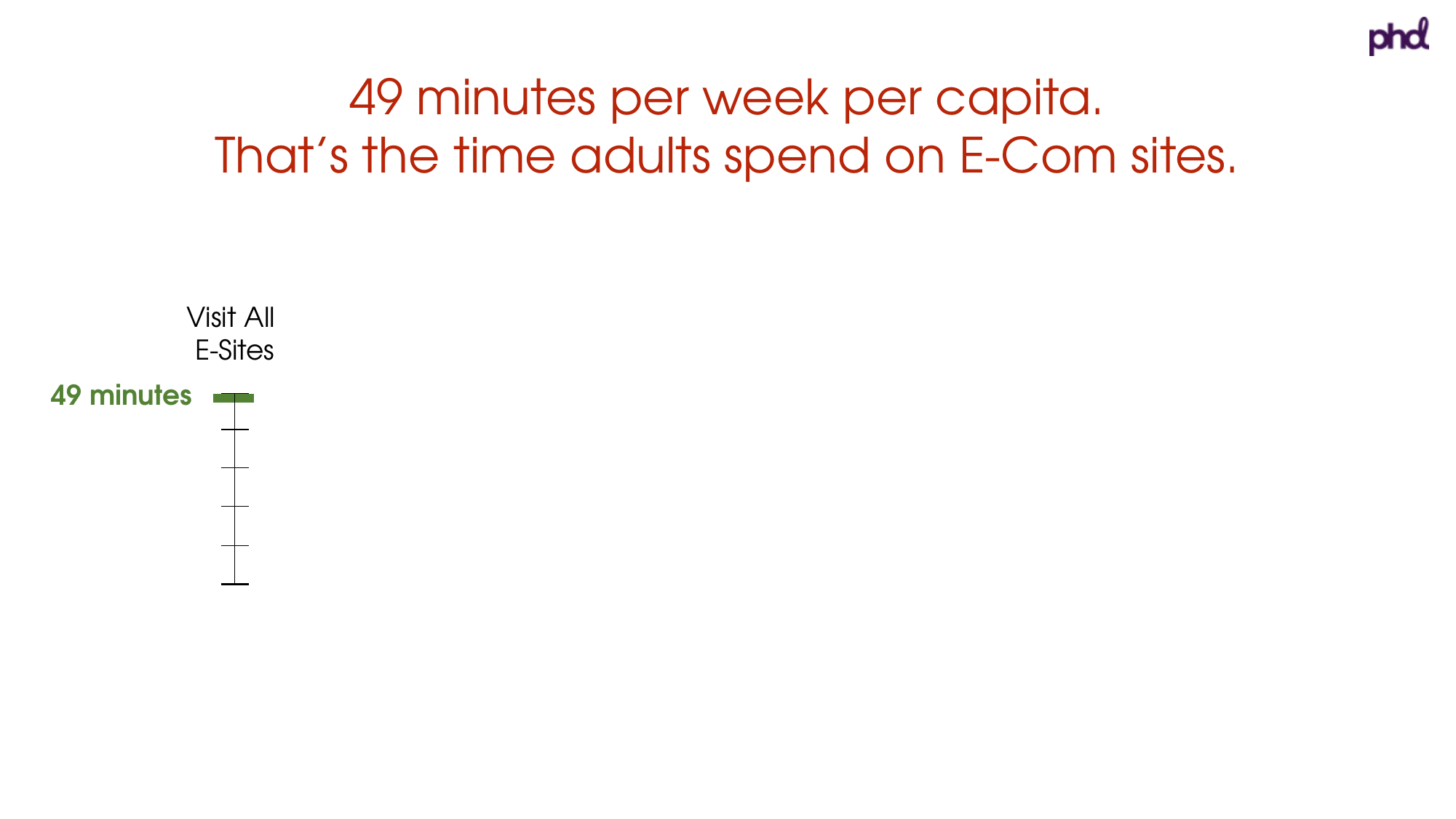

49 minutes per week per capita.
That’s the time adults spend on E-Com sites.
Visit All
E-Sites
49 minutes